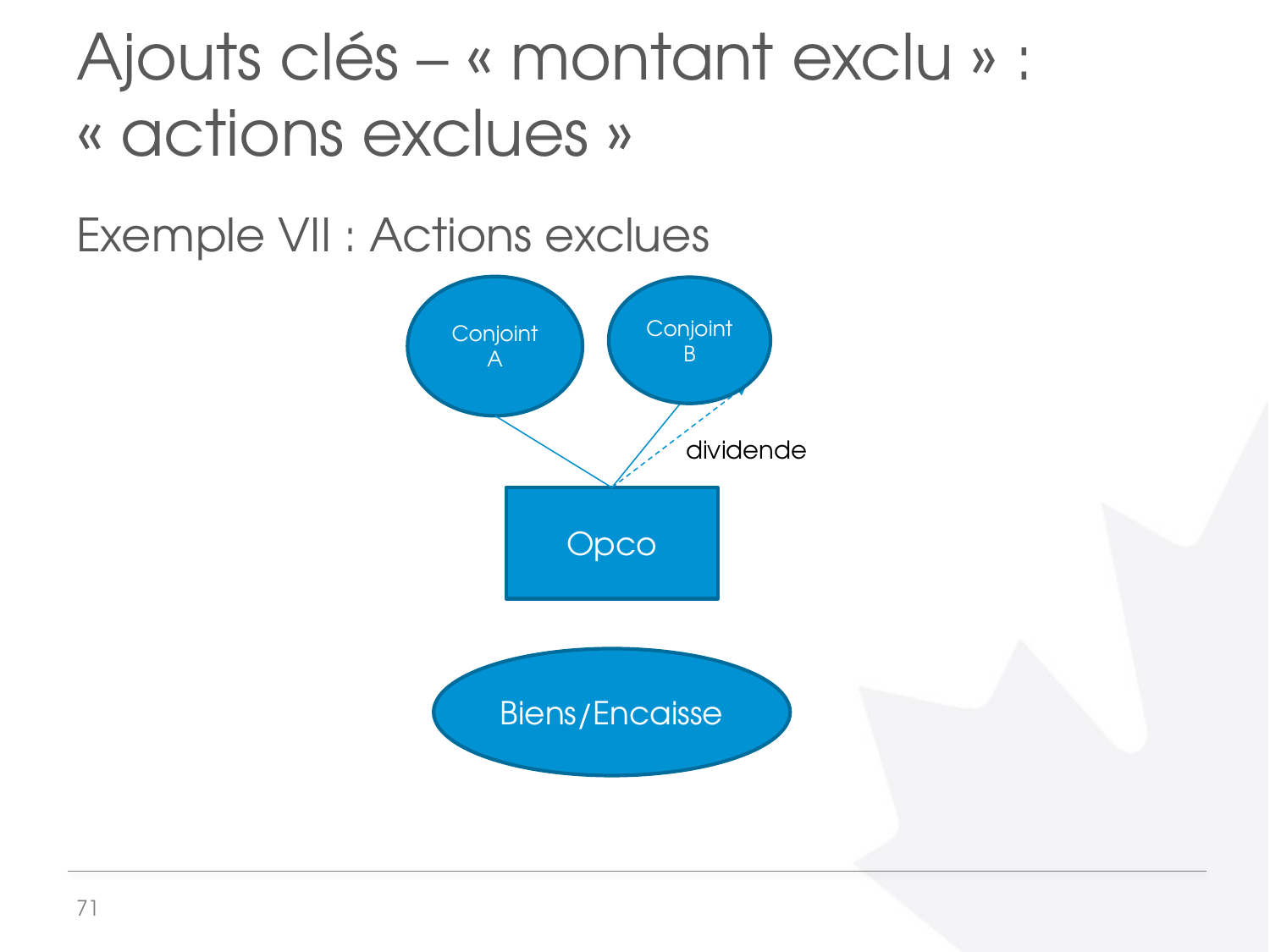

# Ajouts clés – « montant exclu » :  « actions exclues »
Exemple VII : Actions exclues
Conjoint A
Conjoint B
dividende
Opco
Biens/Encaisse
71